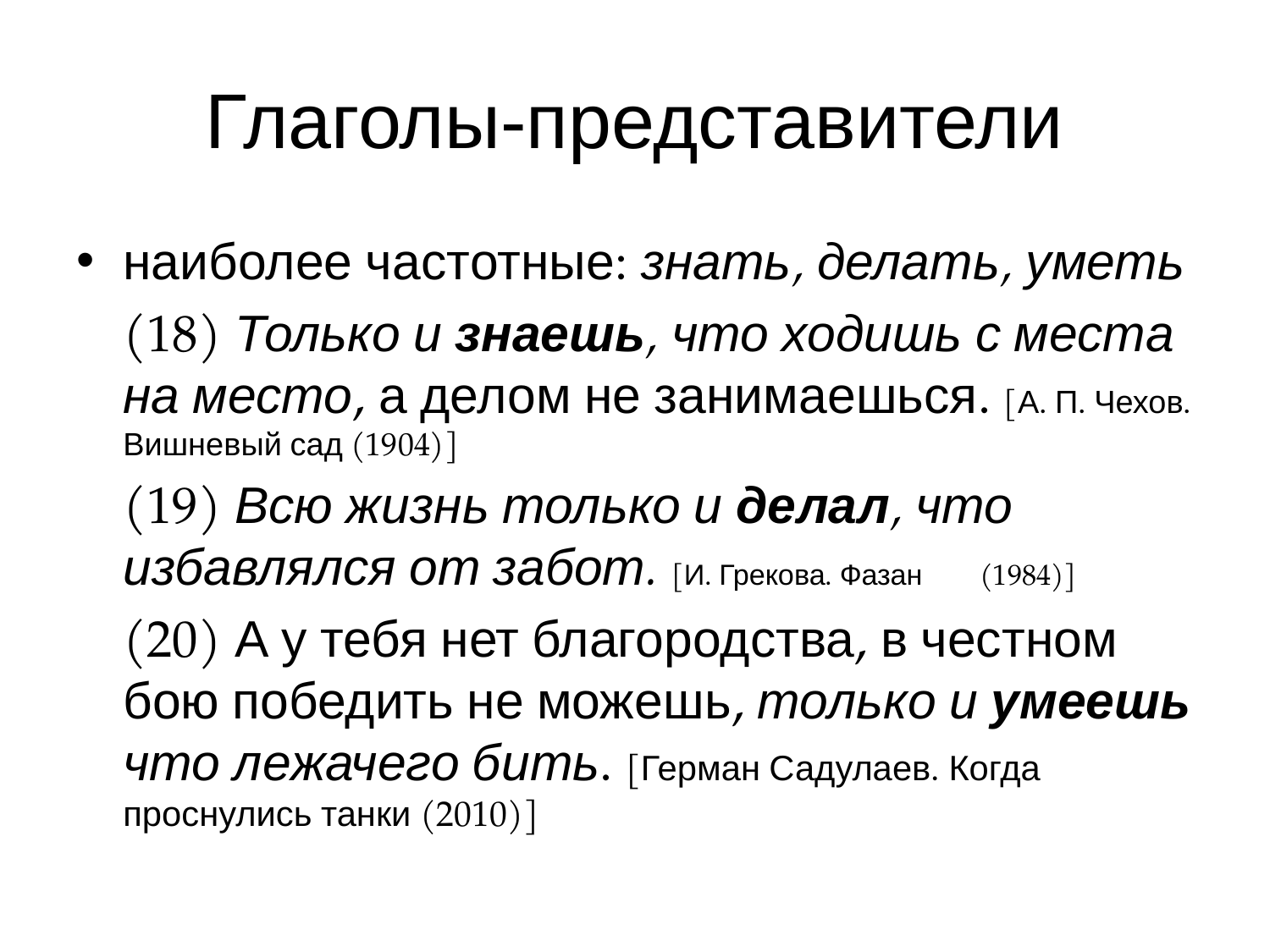

# Глаголы-представители
наиболее частотные: знать, делать, уметь
	(18) Только и знаешь, что ходишь с места на место, а делом не занимаешься. [А. П. Чехов. Вишневый сад (1904)]
	(19) Всю жизнь только и делал, что избавлялся от забот. [И. Грекова. Фазан        (1984)]
	(20) А у тебя нет благородства, в честном бою победить не можешь, только и умеешь что лежачего бить. [Герман Садулаев. Когда проснулись танки (2010)]